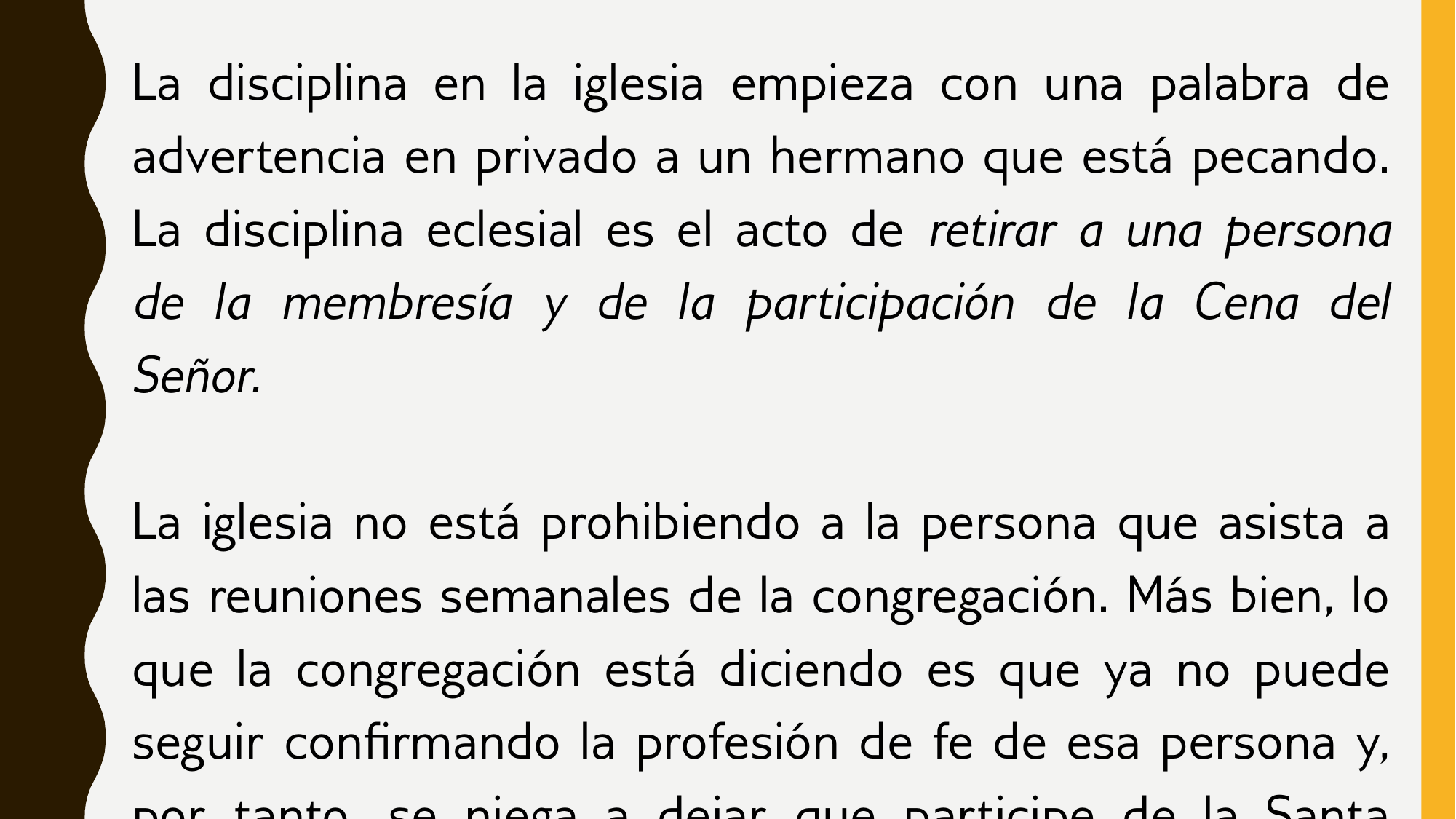

La disciplina en la iglesia empieza con una palabra de advertencia en privado a un hermano que está pecando.
La disciplina eclesial es el acto de retirar a una persona de la membresía y de la participación de la Cena del Señor.

La iglesia no está prohibiendo a la persona que asista a las reuniones semanales de la congregación. Más bien, lo que la congregación está diciendo es que ya no puede seguir confirmando la profesión de fe de esa persona y, por tanto, se niega a dejar que participe de la Santa Cena.